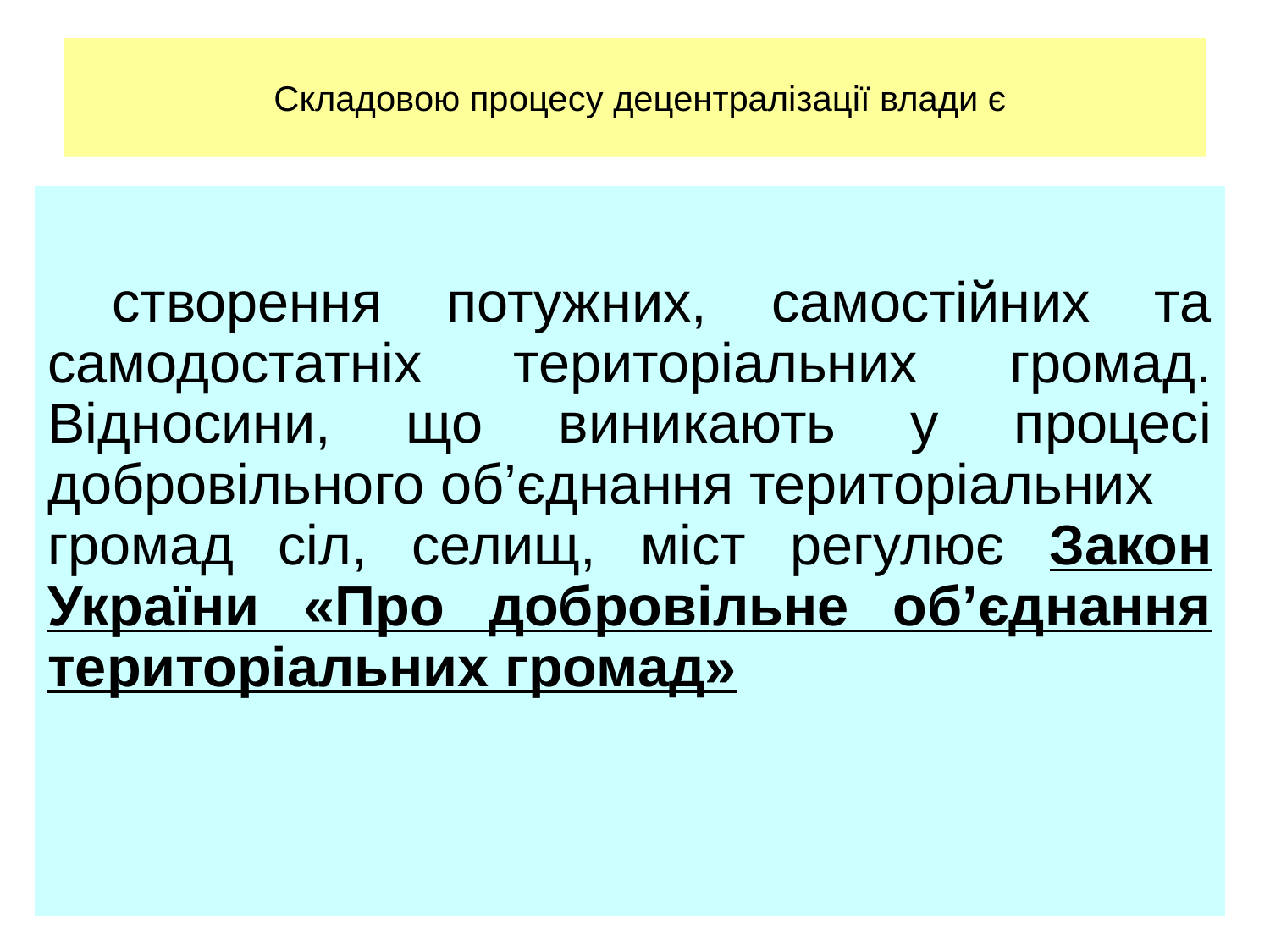

# Складовою процесу децентралізації влади є

 створення потужних, самостійних та самодостатніх територіальних громад. Відносини, що виникають у процесі добровільного об’єднання територіальних
громад сіл, селищ, міст регулює Закон України «Про добровільне об’єднання територіальних громад»